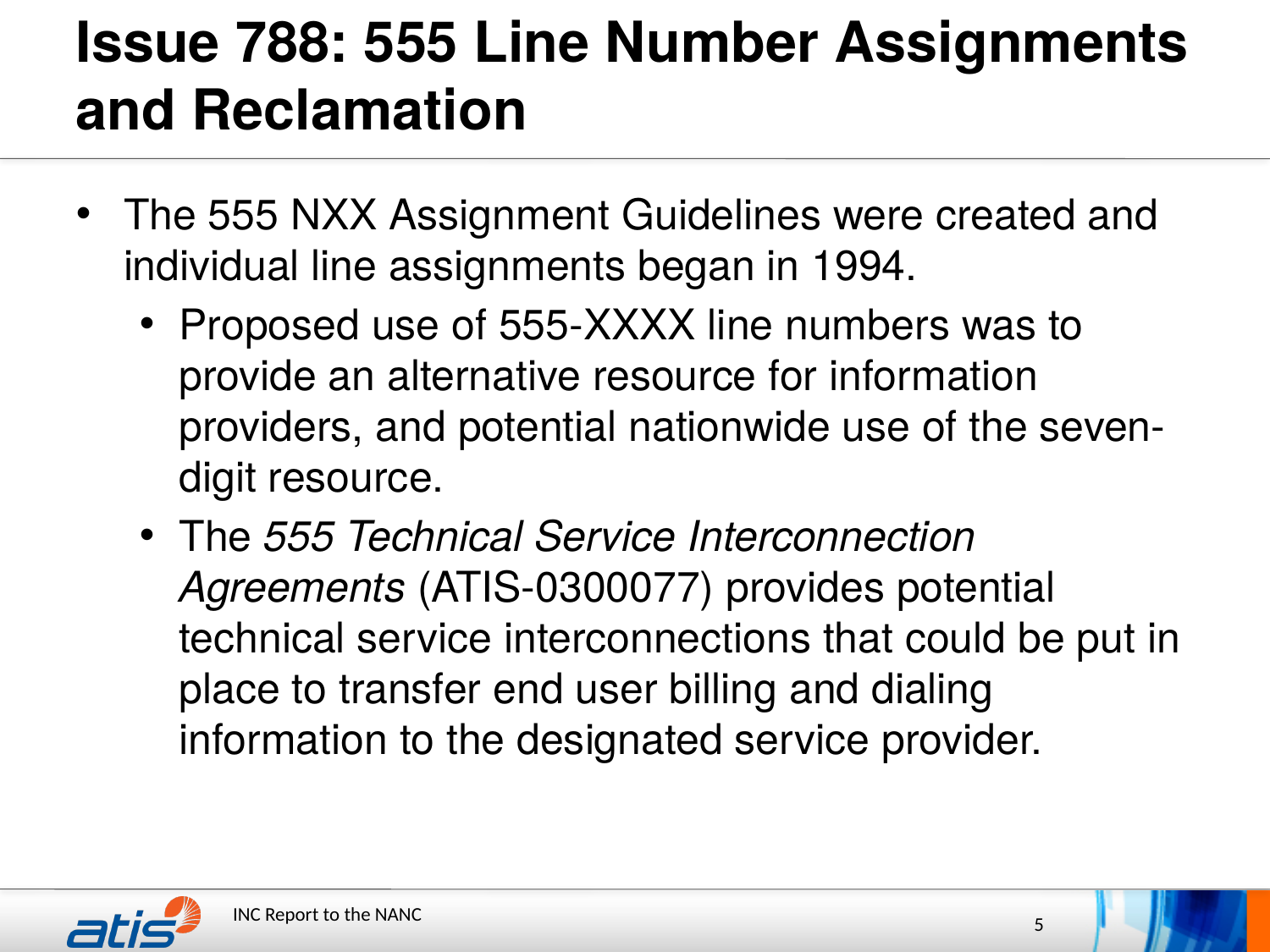

# Issue 788: 555 Line Number Assignments and Reclamation
The 555 NXX Assignment Guidelines were created and individual line assignments began in 1994.
Proposed use of 555-XXXX line numbers was to provide an alternative resource for information providers, and potential nationwide use of the seven-digit resource.
The 555 Technical Service Interconnection Agreements (ATIS-0300077) provides potential technical service interconnections that could be put in place to transfer end user billing and dialing information to the designated service provider.